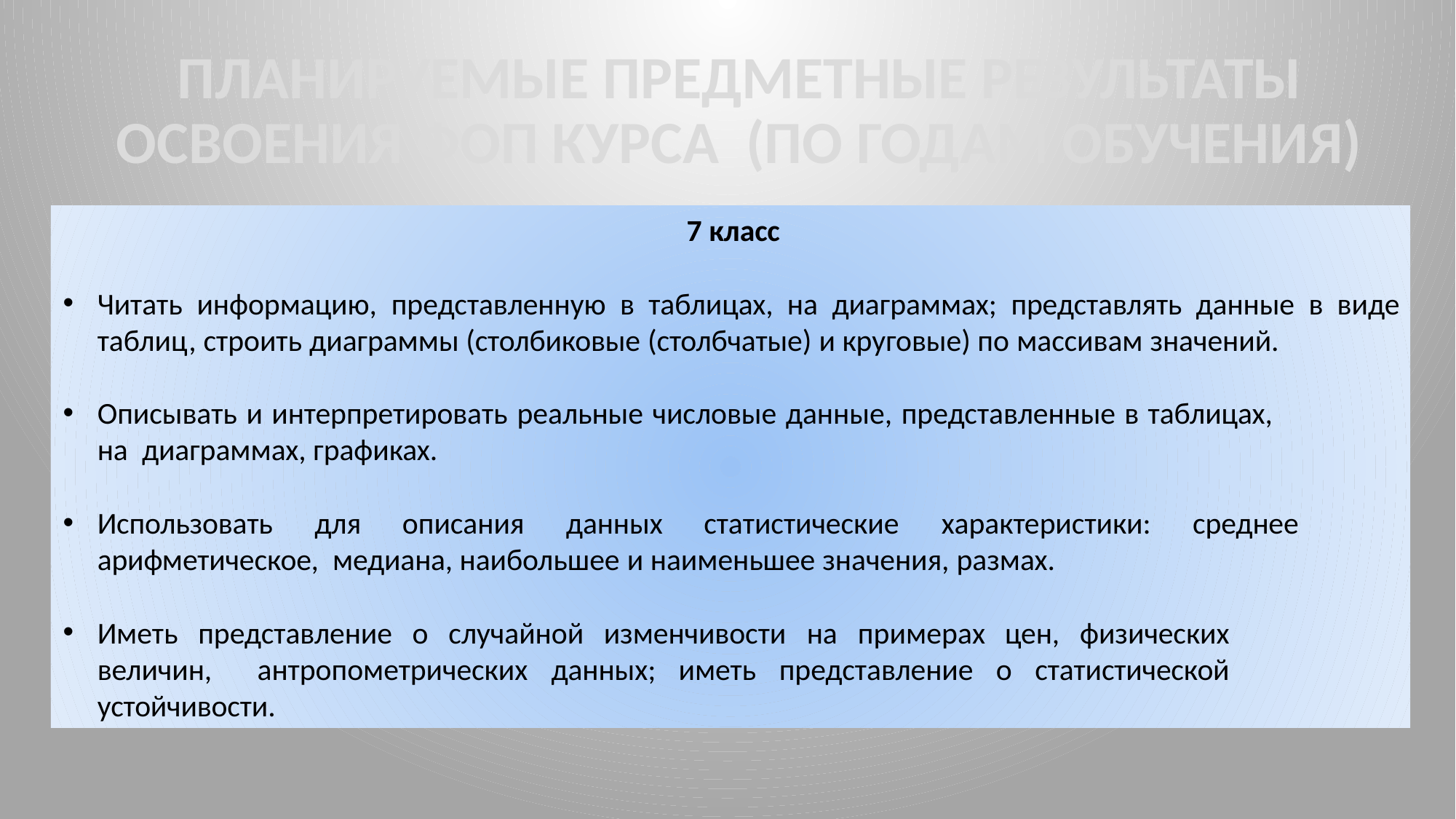

# ПЛАНИРУЕМЫЕ ПРЕДМЕТНЫЕ РЕЗУЛЬТАТЫ ОСВОЕНИЯ ФОП КУРСА  (ПО ГОДАМ ОБУЧЕНИЯ)
7 класс

Читать информацию, представленную в таблицах, на диаграммах; представлять данные в виде таблиц, строить диаграммы (столбиковые (столбчатые) и круговые) по массивам значений.

Описывать и интерпретировать реальные числовые данные, представленные в таблицах, на  диаграммах, графиках.

Использовать для описания данных статистические характеристики: среднее арифметическое,  медиана, наибольшее и наименьшее значения, размах.

Иметь представление о случайной изменчивости на примерах цен, физических величин,  антропометрических данных; иметь представление о статистической устойчивости.